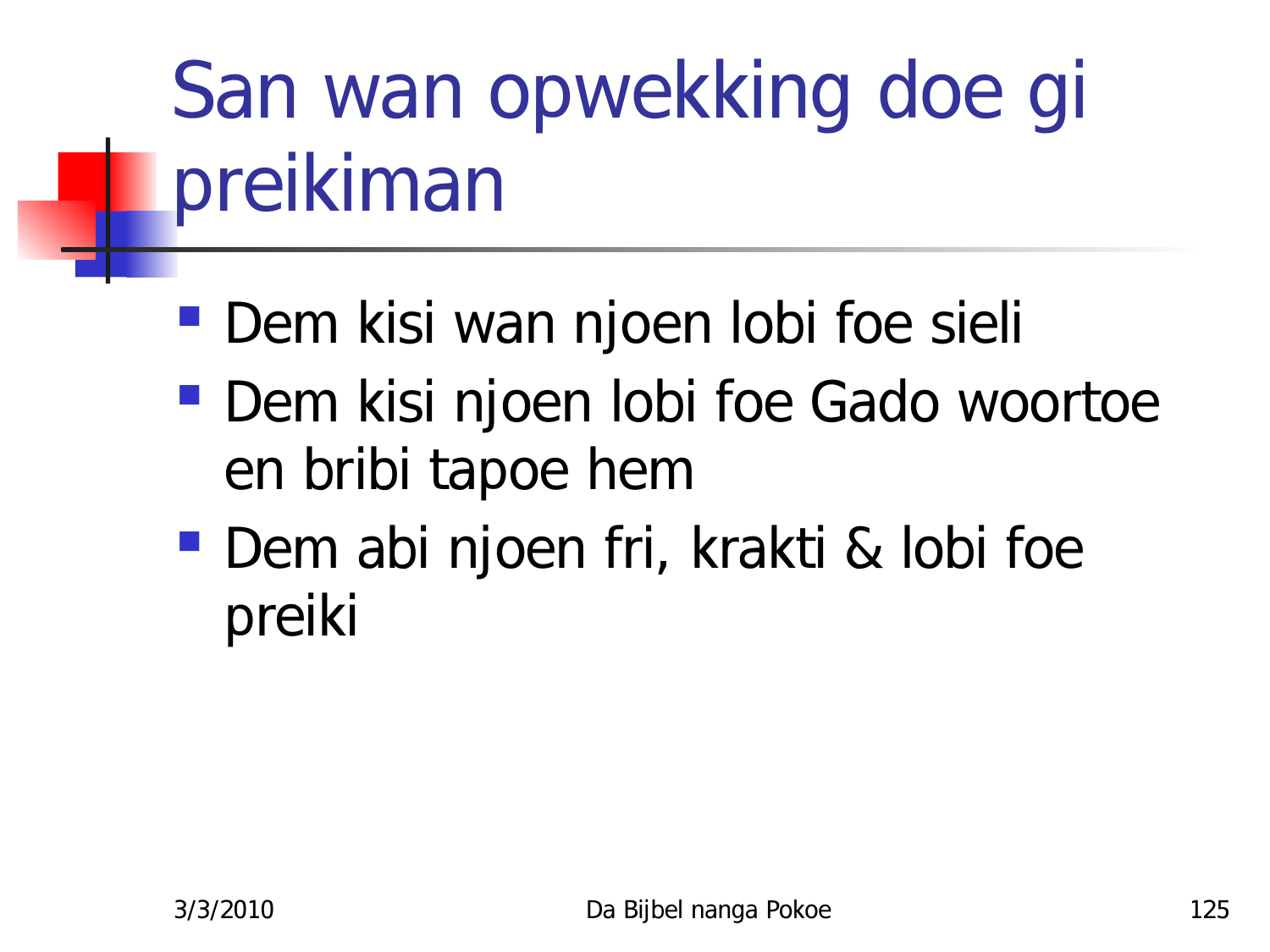

# San wan opwekking doe gi preikiman
Dem kisi wan njoen lobi foe sieli
Dem kisi njoen lobi foe Gado woortoe en bribi tapoe hem
Dem abi njoen fri, krakti & lobi foe preiki
3/3/2010
Da Bijbel nanga Pokoe
125